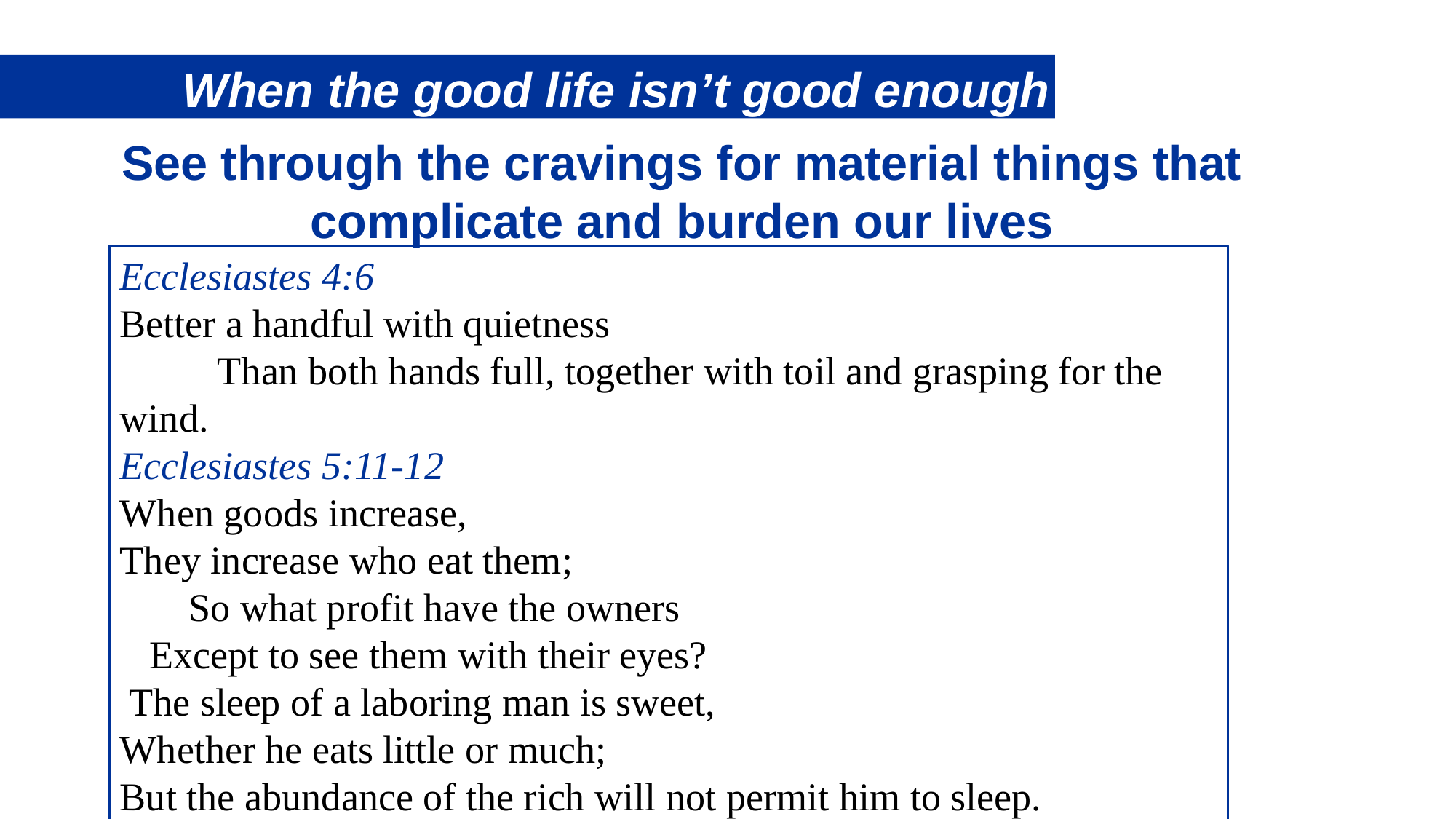

When the good life isn’t good enough
See through the cravings for material things that complicate and burden our lives
Ecclesiastes 4:6
Better a handful with quietness                                                                        Than both hands full, together with toil and grasping for the wind.
Ecclesiastes 5:11-12
When goods increase,                                                                             They increase who eat them;                                                                         So what profit have the owners                                                          Except to see them with their eyes?                                                     The sleep of a laboring man is sweet,                                       Whether he eats little or much;                                                         But the abundance of the rich will not permit him to sleep.